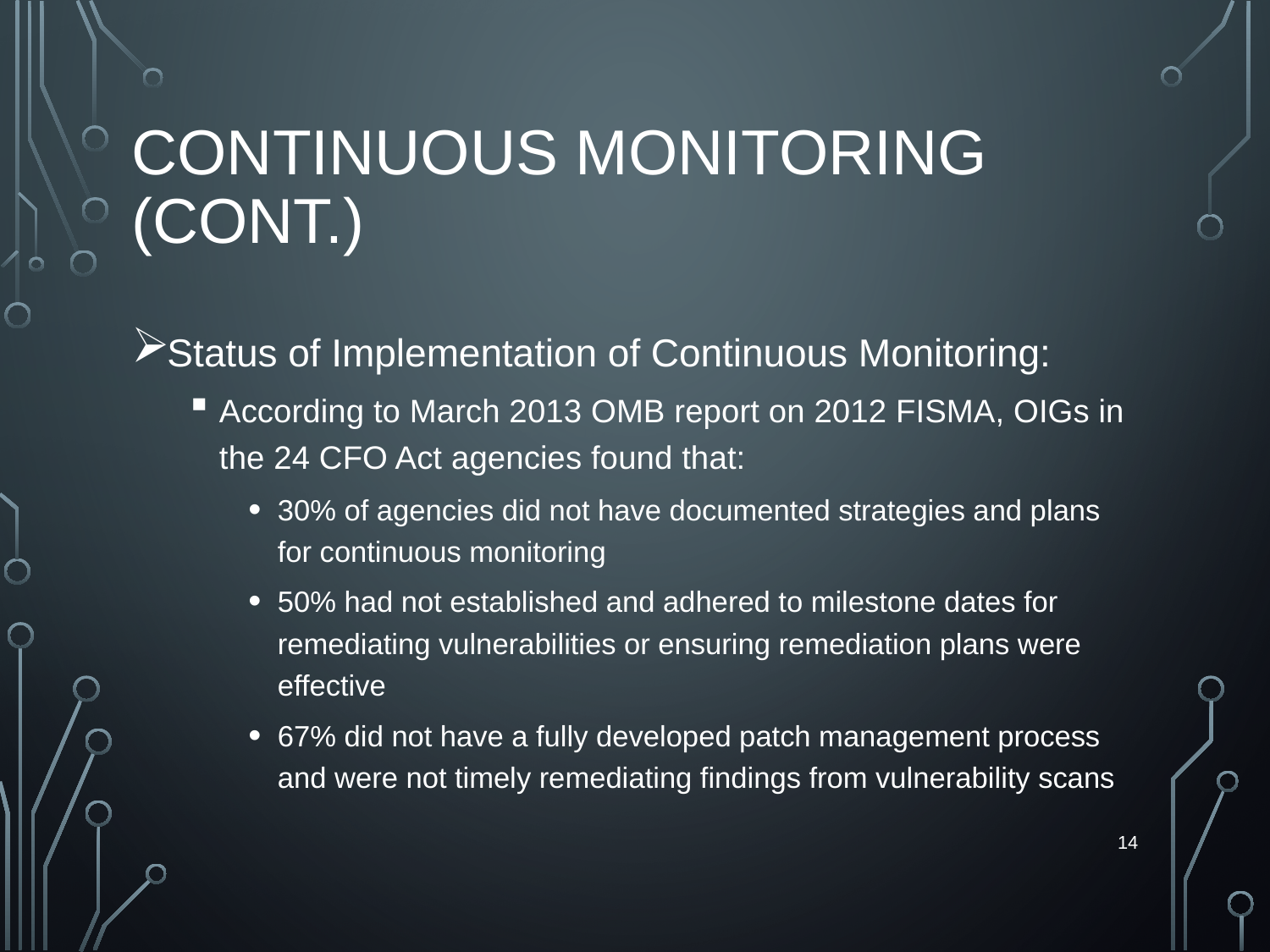

# CONTINUOUS MONITORING (cont.)
Status of Implementation of Continuous Monitoring:
According to March 2013 OMB report on 2012 FISMA, OIGs in the 24 CFO Act agencies found that:
30% of agencies did not have documented strategies and plans for continuous monitoring
50% had not established and adhered to milestone dates for remediating vulnerabilities or ensuring remediation plans were effective
67% did not have a fully developed patch management process and were not timely remediating findings from vulnerability scans
14